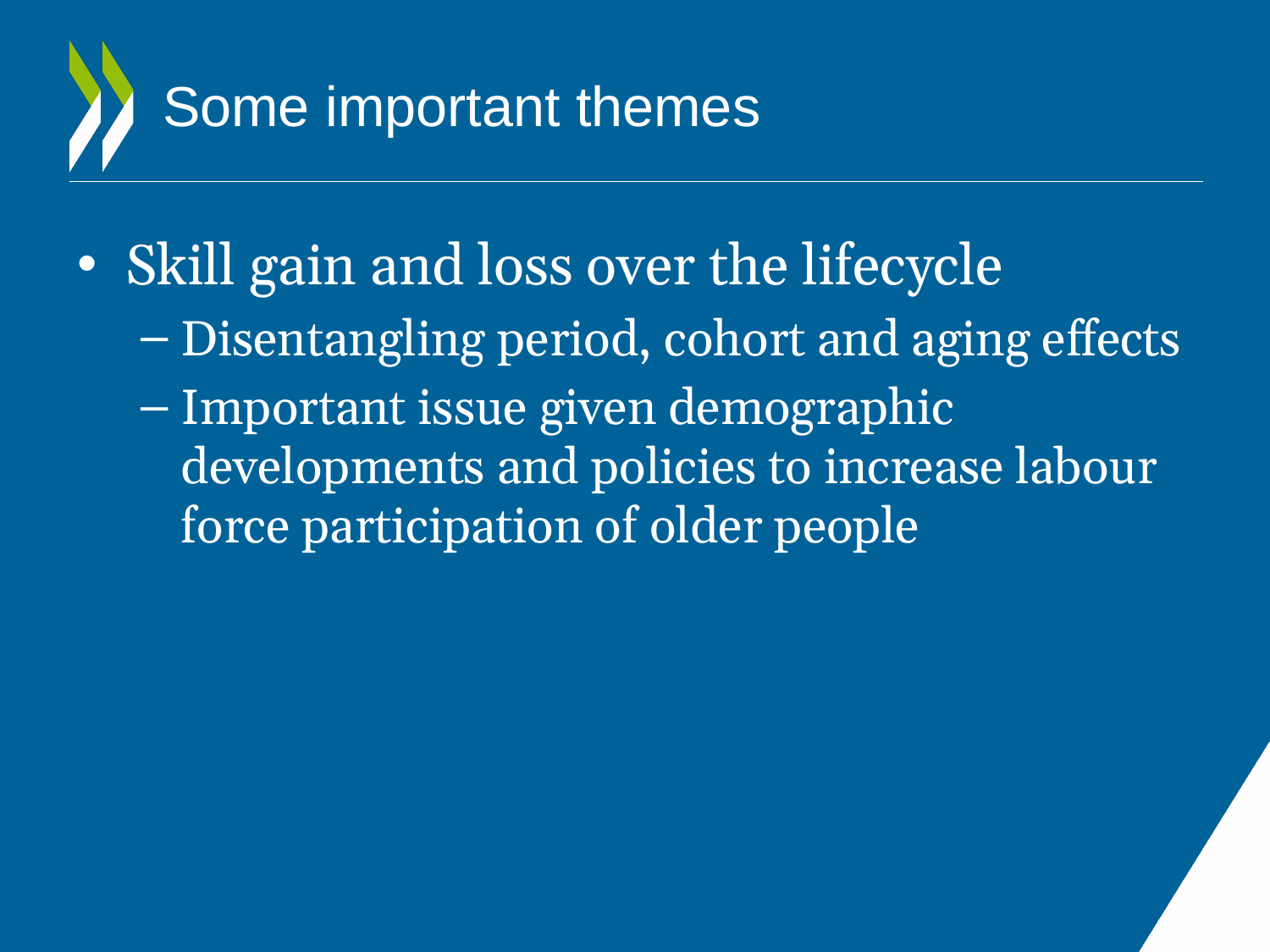

# Some important themes
Skill gain and loss over the lifecycle
Disentangling period, cohort and aging effects
Important issue given demographic developments and policies to increase labour force participation of older people